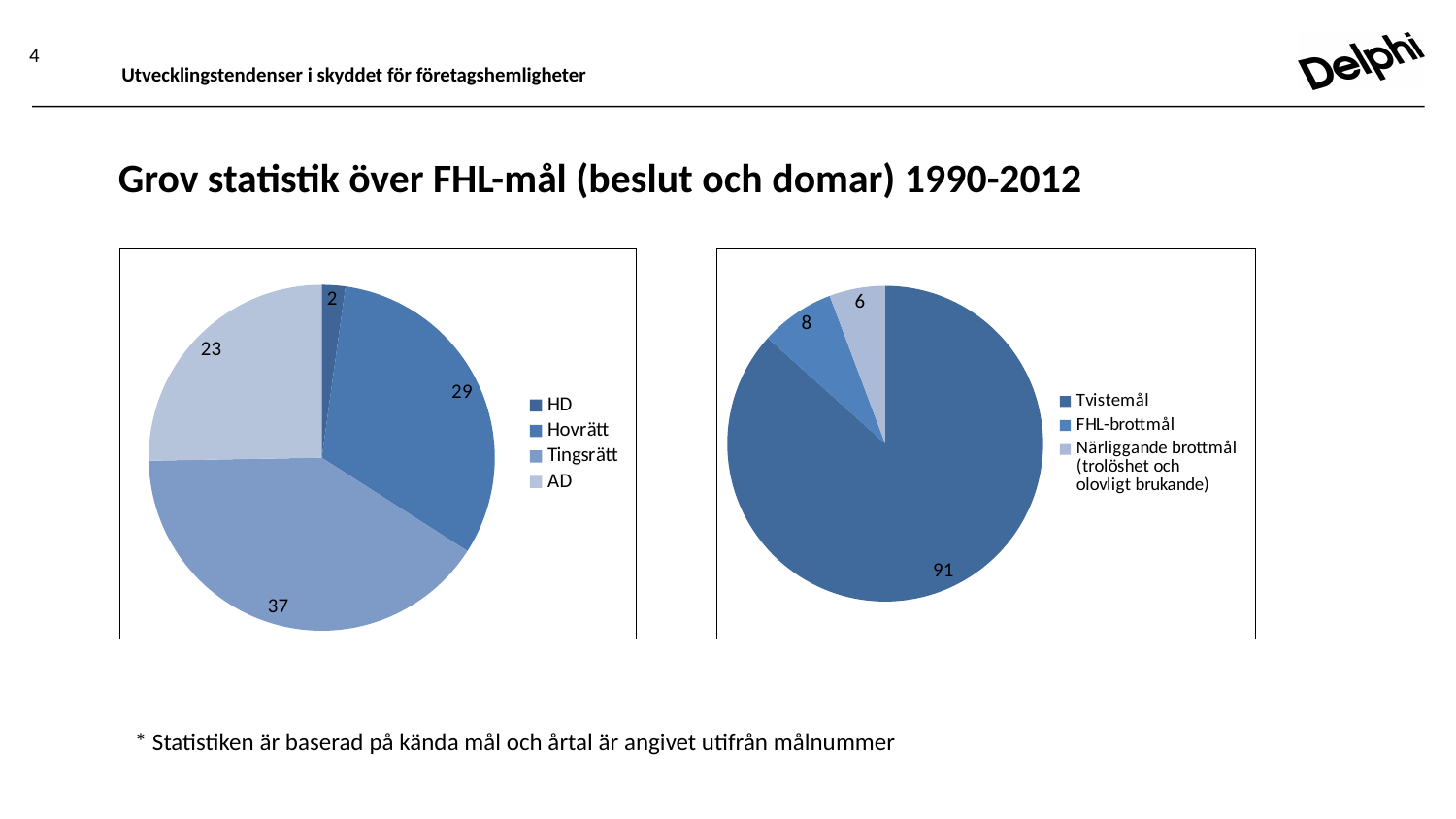

4
Utvecklingstendenser i skyddet för företagshemligheter
# Grov statistik över FHL-mål (beslut och domar) 1990-2012

### Chart

| Category |  |
|---|---|
| HD | 2.0 |
| Hovrätt | 29.0 |
| Tingsrätt | 37.0 |
| AD | 23.0 |

### Chart

| Category |  |
|---|---|
| Tvistemål | 91.0 |
| FHL-brottmål | 8.0 |
| Närliggande brottmål (trolöshet och olovligt brukande) | 6.0 |
* Statistiken är baserad på kända mål och årtal är angivet utifrån målnummer